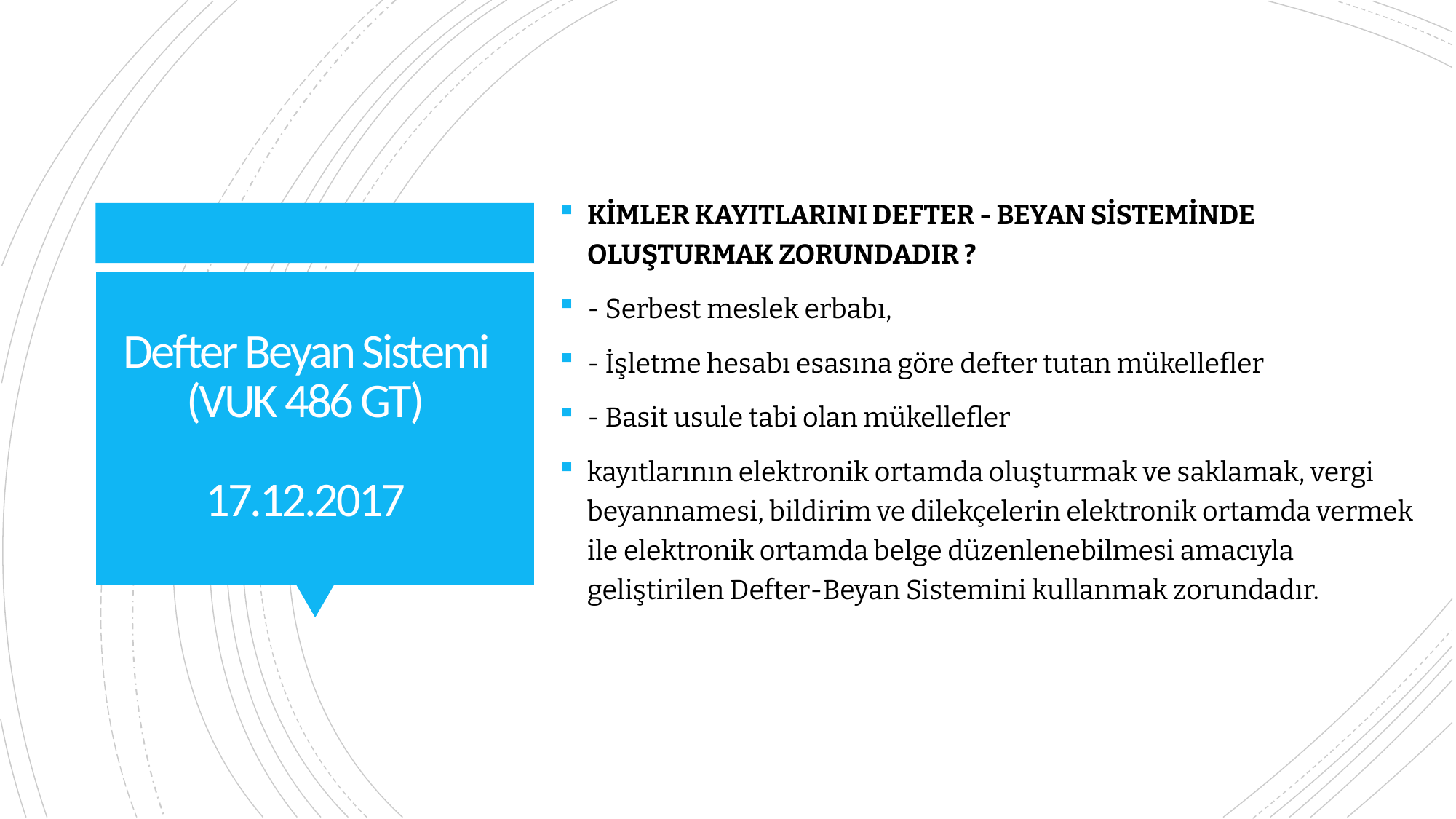

KİMLER KAYITLARINI DEFTER - BEYAN SİSTEMİNDE OLUŞTURMAK ZORUNDADIR ?
- Serbest meslek erbabı,
- İşletme hesabı esasına göre defter tutan mükellefler
- Basit usule tabi olan mükellefler
kayıtlarının elektronik ortamda oluşturmak ve saklamak, vergi beyannamesi, bildirim ve dilekçelerin elektronik ortamda vermek ile elektronik ortamda belge düzenlenebilmesi amacıyla geliştirilen Defter-Beyan Sistemini kullanmak zorundadır.

# Defter Beyan Sistemi (VUK 486 GT) 17.12.2017